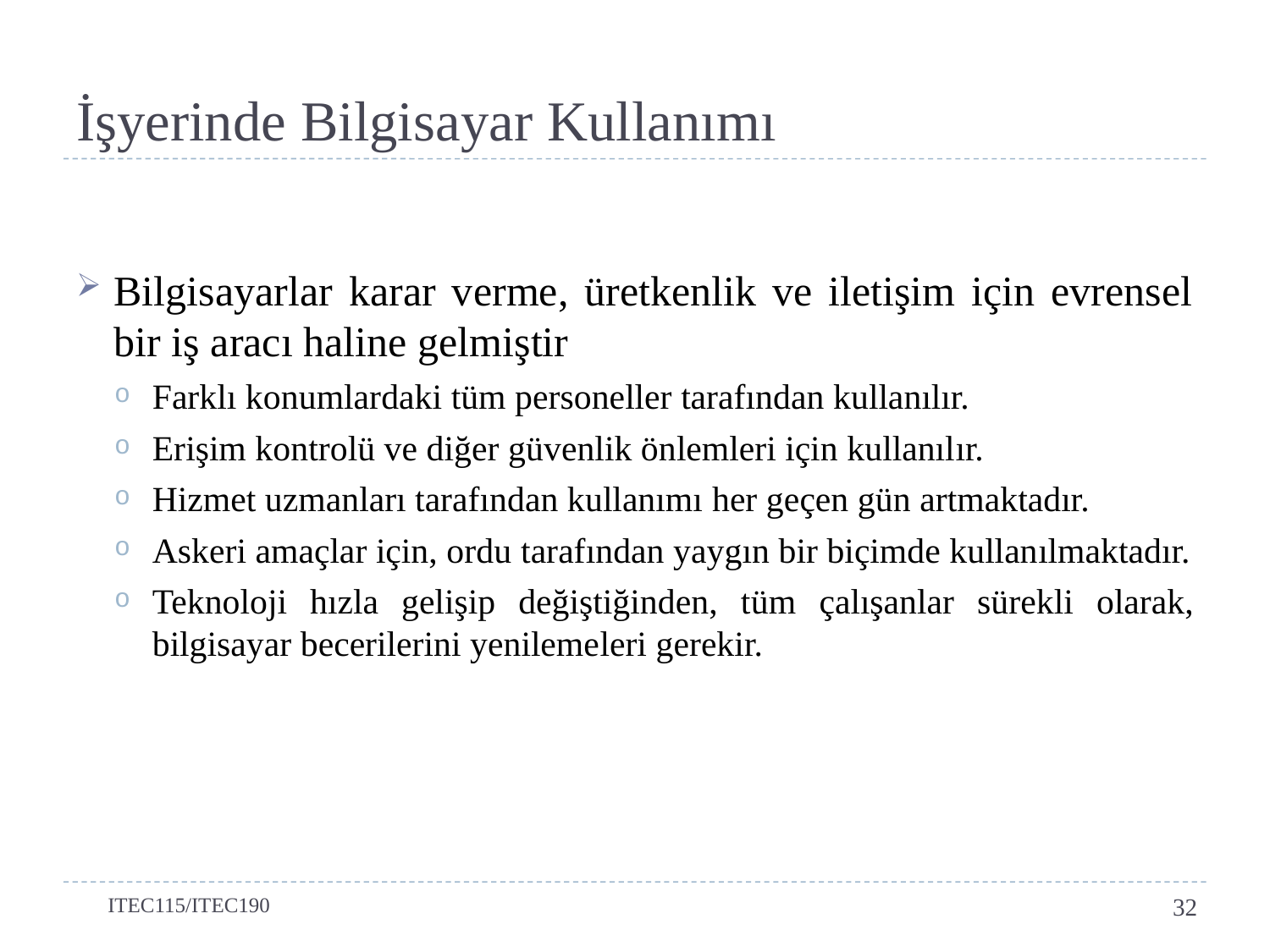

# İşyerinde Bilgisayar Kullanımı

Bilgisayarlar karar verme, üretkenlik ve iletişim için evrensel bir iş aracı haline gelmiştir
Farklı konumlardaki tüm personeller tarafından kullanılır.
Erişim kontrolü ve diğer güvenlik önlemleri için kullanılır.
Hizmet uzmanları tarafından kullanımı her geçen gün artmaktadır.
Askeri amaçlar için, ordu tarafından yaygın bir biçimde kullanılmaktadır.
Teknoloji hızla gelişip değiştiğinden, tüm çalışanlar sürekli olarak, bilgisayar becerilerini yenilemeleri gerekir.

ITEC115/ITEC190
32